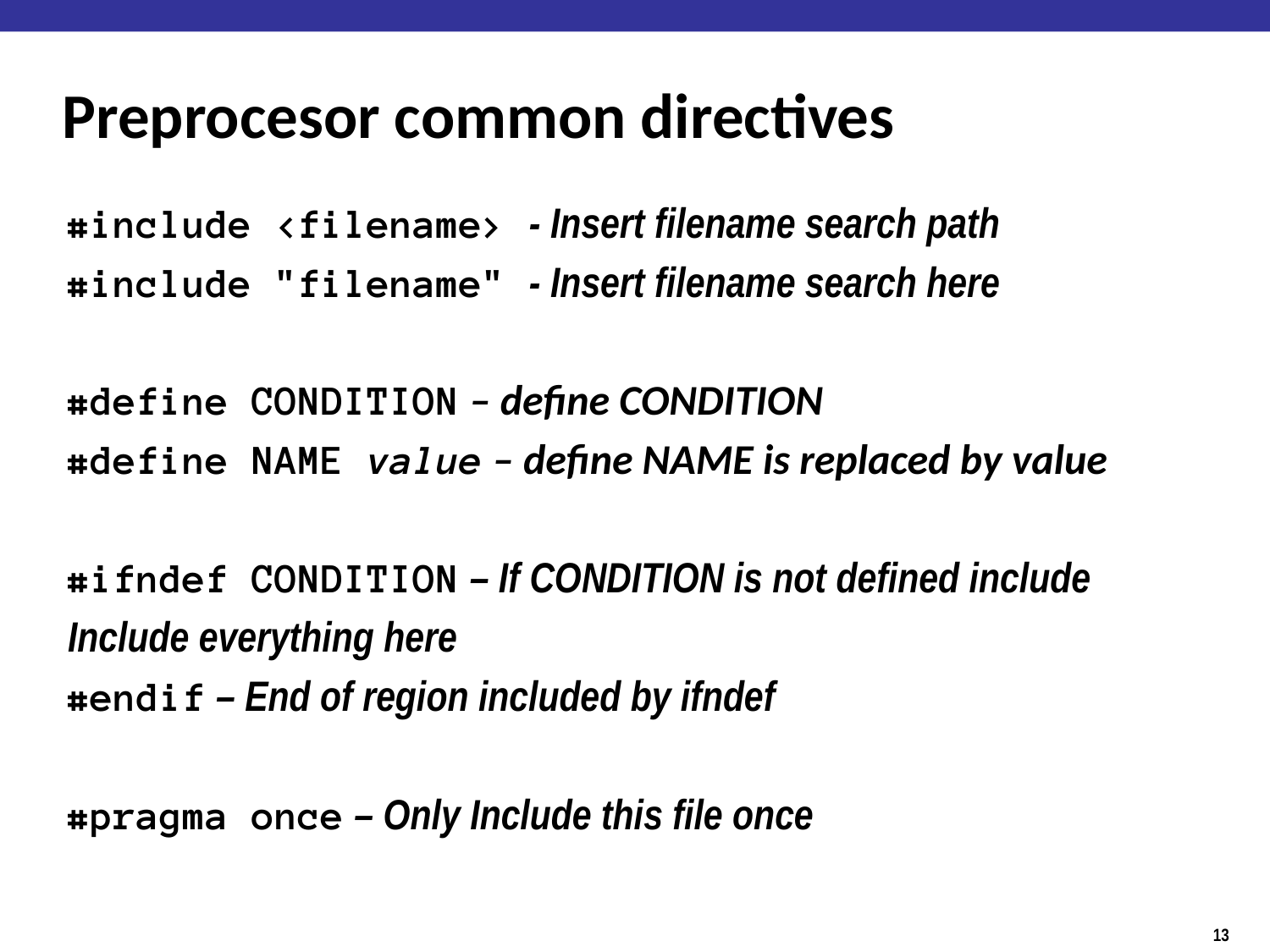

# Preprocesor common directives
#include <filename> - Insert filename search path
#include "filename" - Insert filename search here

#define CONDITION – define CONDITION
#define NAME value – define NAME is replaced by value

#ifndef CONDITION – If CONDITION is not defined include
Include everything here
#endif – End of region included by ifndef

#pragma once – Only Include this file once